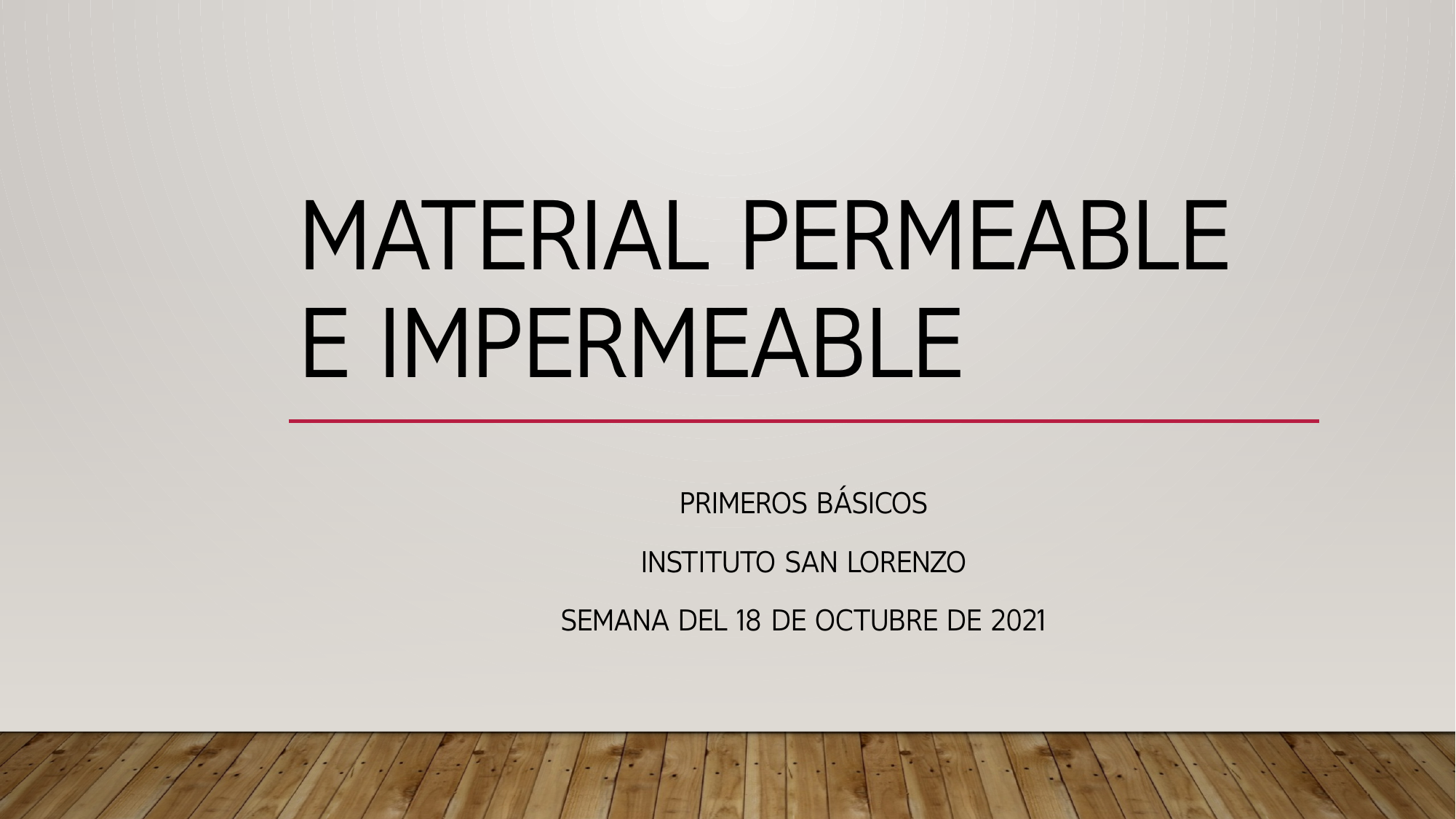

# Material Permeable e impermeable
Primeros básicos
Instituto San lorenzo
Semana del 18 de octubre de 2021